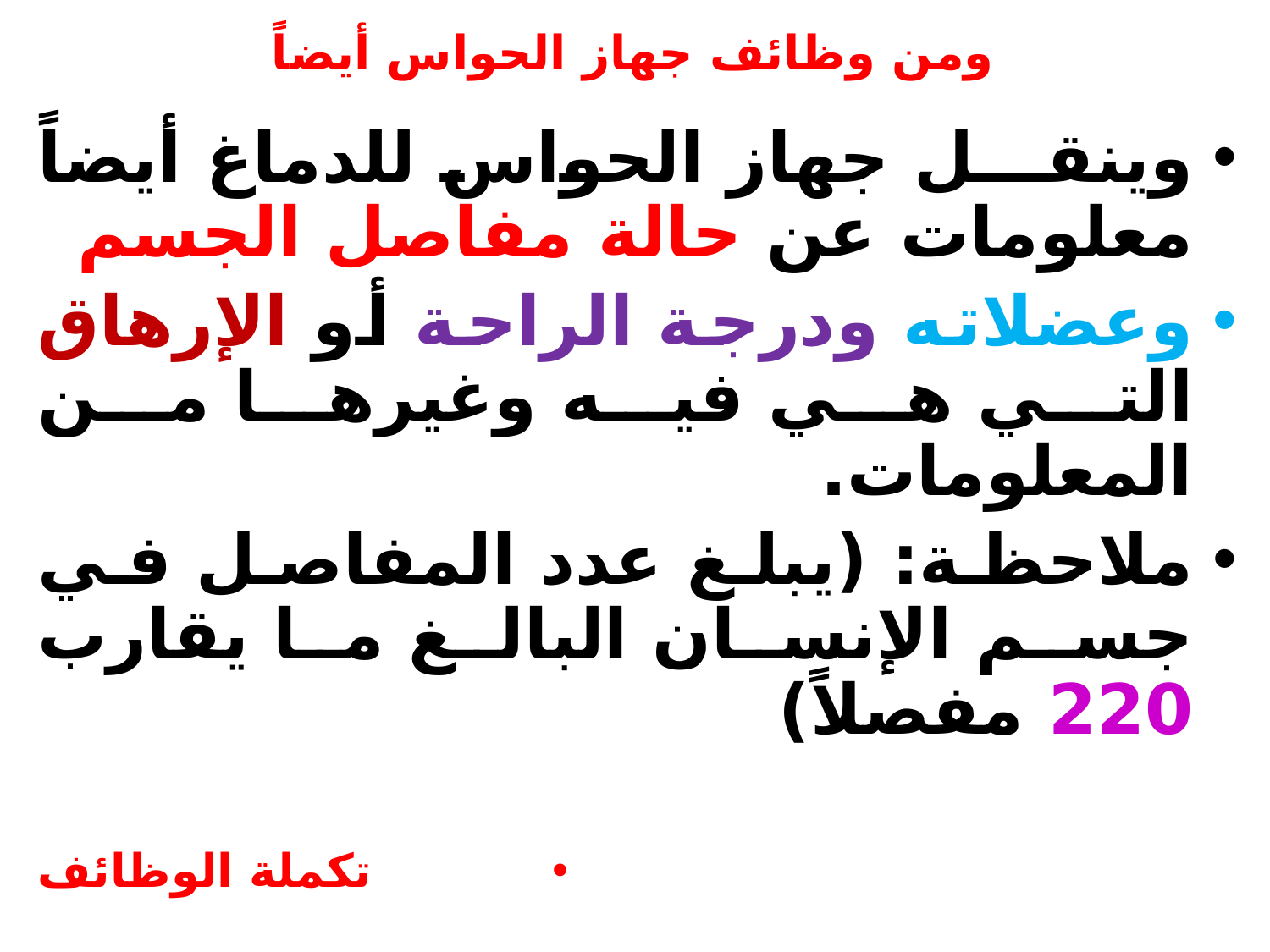

# ومن وظائف جهاز الحواس أيضاً
وينقل جهاز الحواس للدماغ أيضاً معلومات عن حالة مفاصل الجسم
وعضلاته ودرجة الراحة أو الإرهاق التي هي فيه وغيرها من المعلومات.
ملاحظة: (يبلغ عدد المفاصل في جسم الإنسان البالغ ما يقارب 220 مفصلاً)

تكملة الوظائف